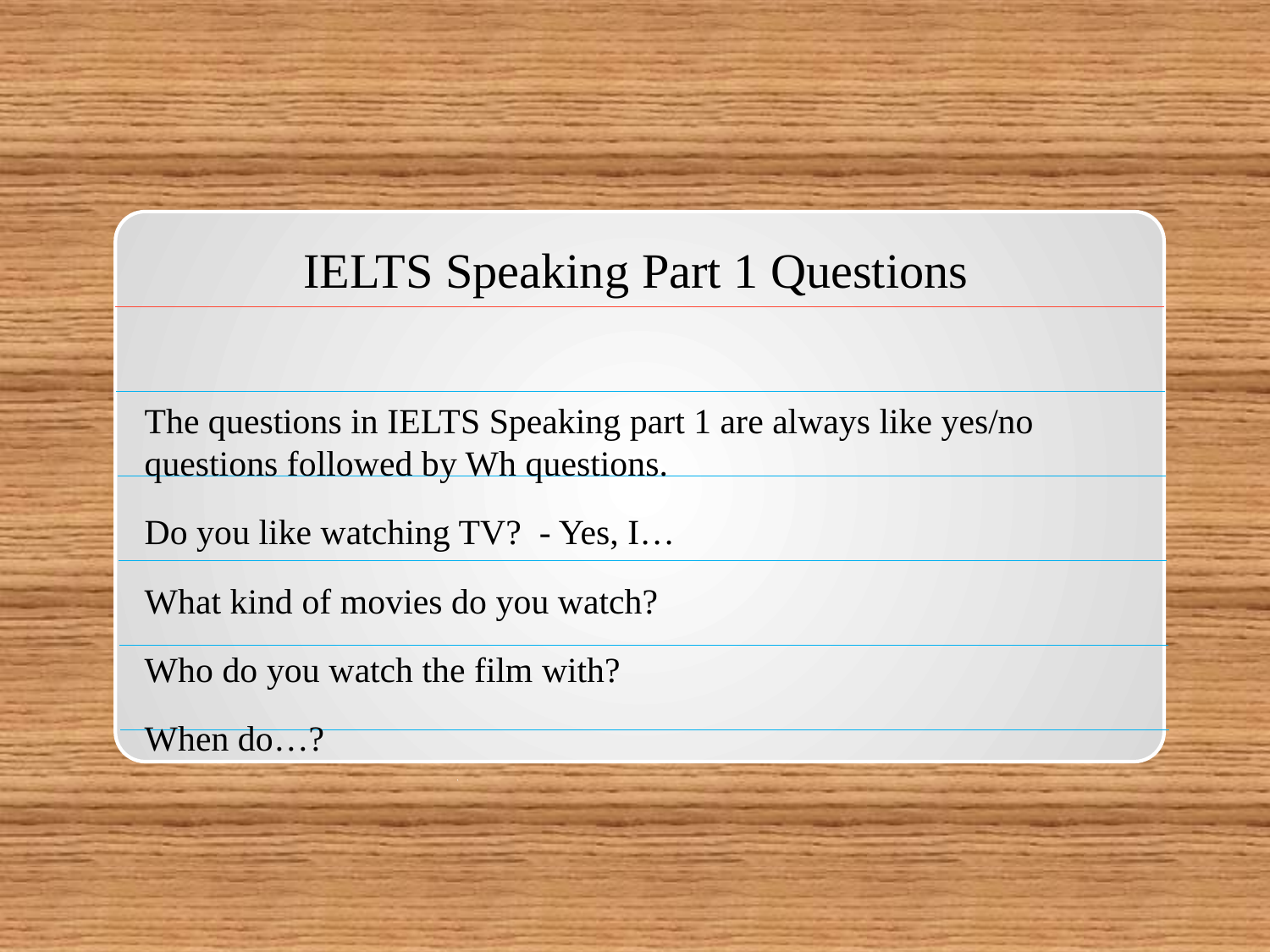

IELTS Speaking Part 1 Questions
The questions in IELTS Speaking part 1 are always like yes/no questions followed by Wh questions.
Do you like watching TV?  - Yes, I…
What kind of movies do you watch?
Who do you watch the film with?
When do…?